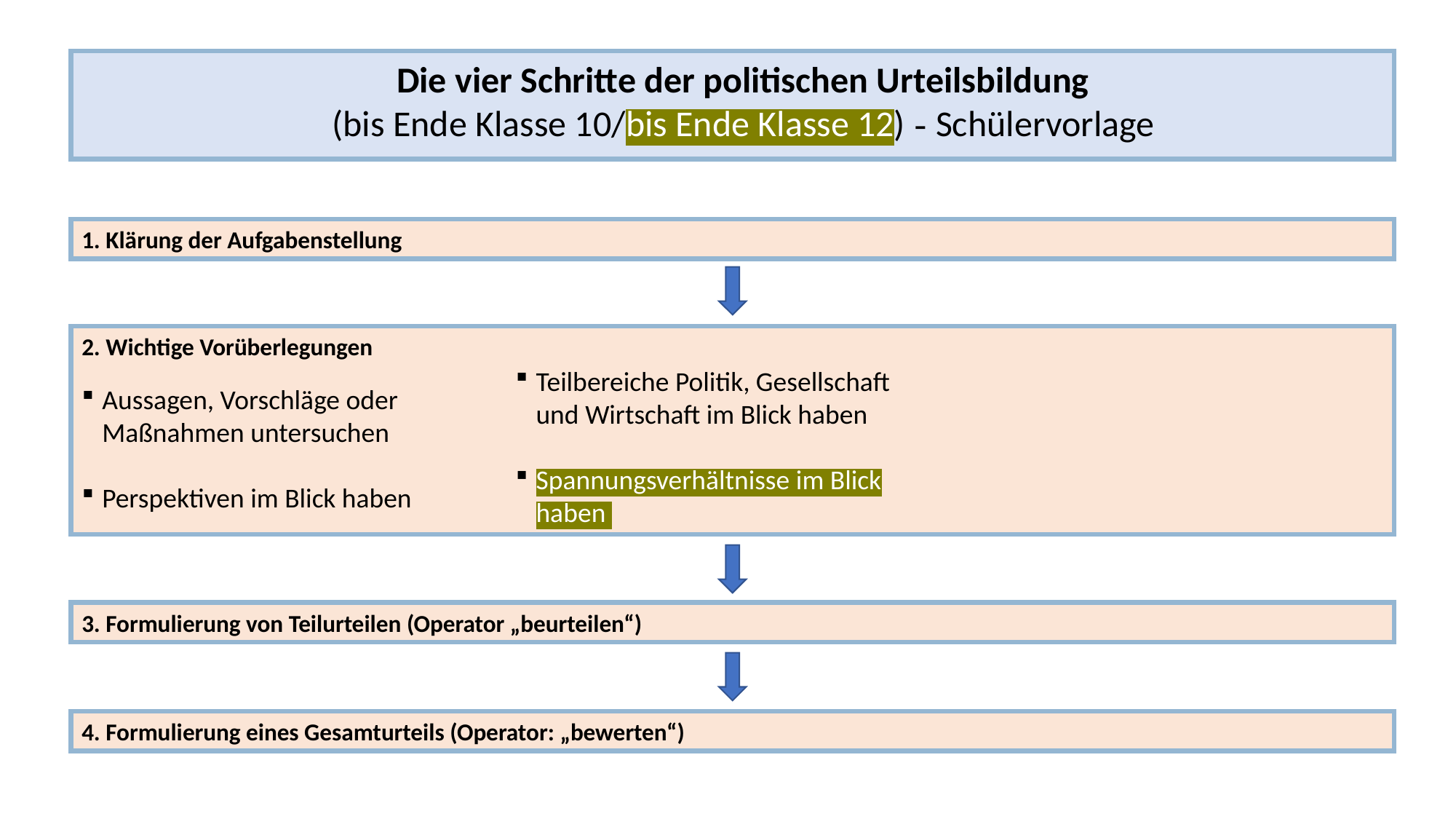

Die vier Schritte der politischen Urteilsbildung
(bis Ende Klasse 10/bis Ende Klasse 12) - Schülervorlage

1. Klärung der Aufgabenstellung

2. Wichtige Vorüberlegungen

Aussagen, Vorschläge oder Maßnahmen untersuchen

Perspektiven im Blick haben

Teilbereiche Politik, Gesellschaft   und Wirtschaft im Blick haben

Spannungsverhältnisse im Blick haben

3. Formulierung von Teilurteilen (Operator „beurteilen“)

4. Formulierung eines Gesamturteils (Operator: „bewerten“)